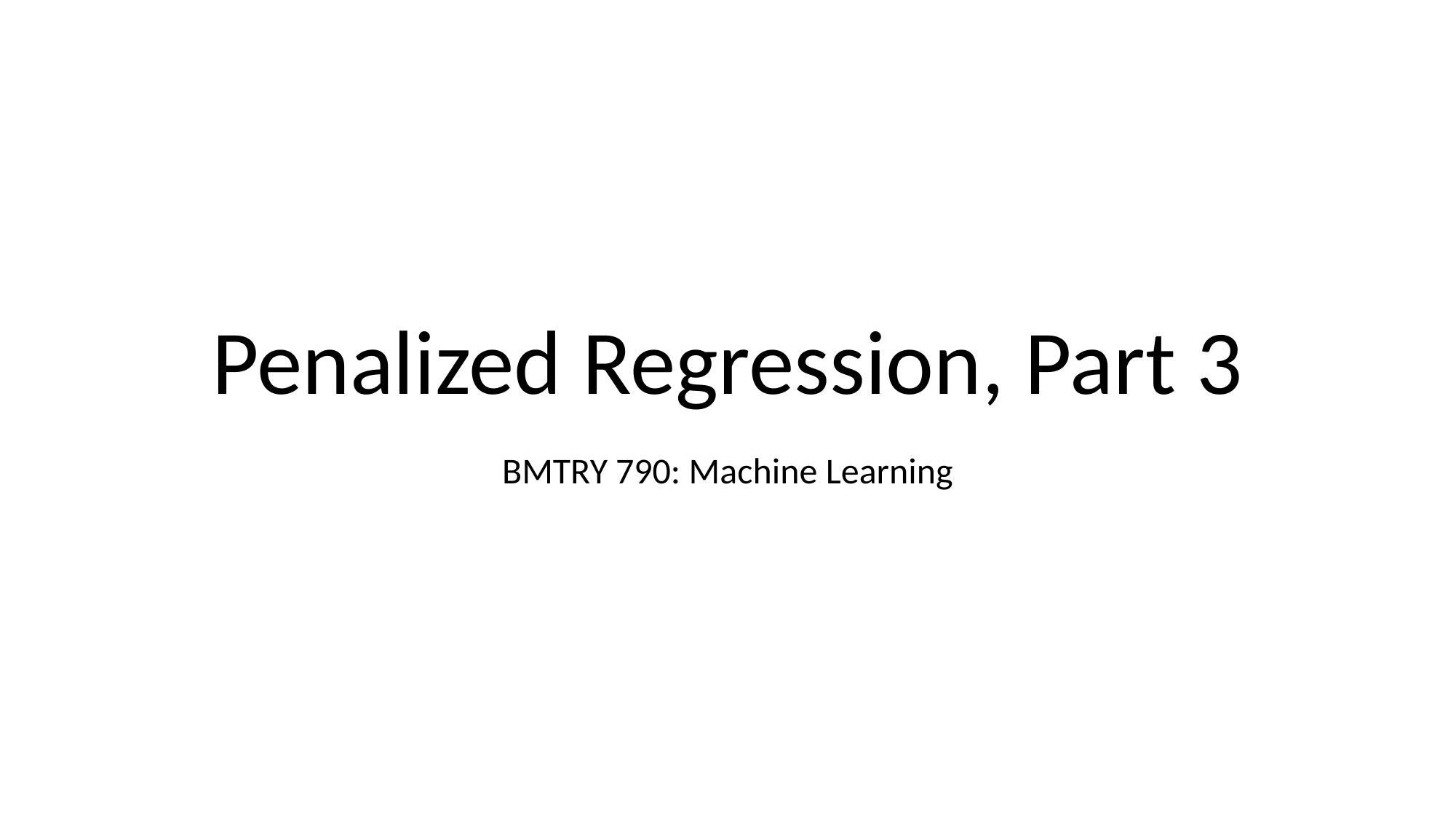

# Penalized Regression, Part 3
BMTRY 790: Machine Learning